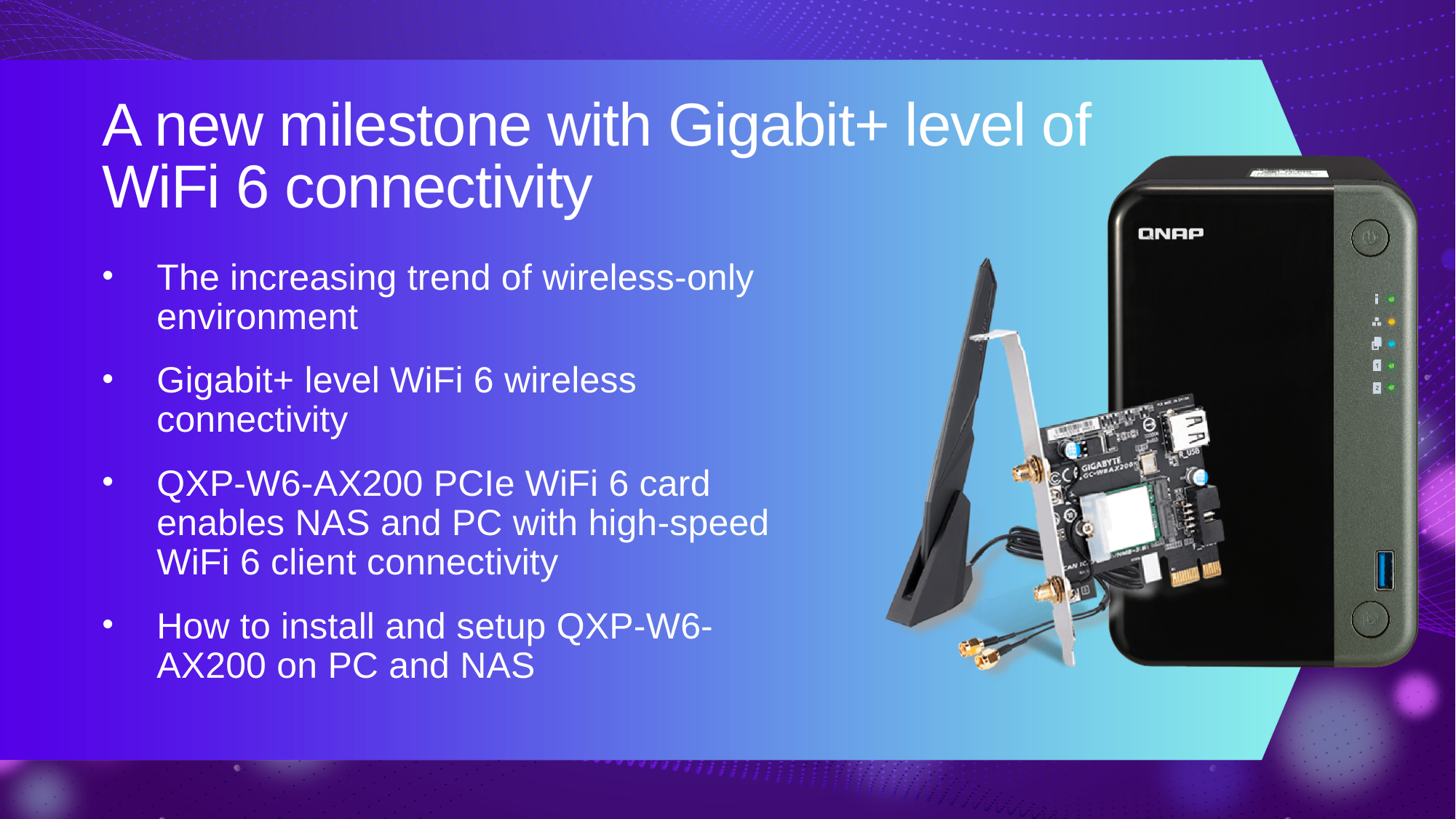

# A new milestone with Gigabit+ level of WiFi 6 connectivity
The increasing trend of wireless-only environment
Gigabit+ level WiFi 6 wireless connectivity
QXP-W6-AX200 PCIe WiFi 6 card enables NAS and PC with high-speed WiFi 6 client connectivity
How to install and setup QXP-W6-AX200 on PC and NAS